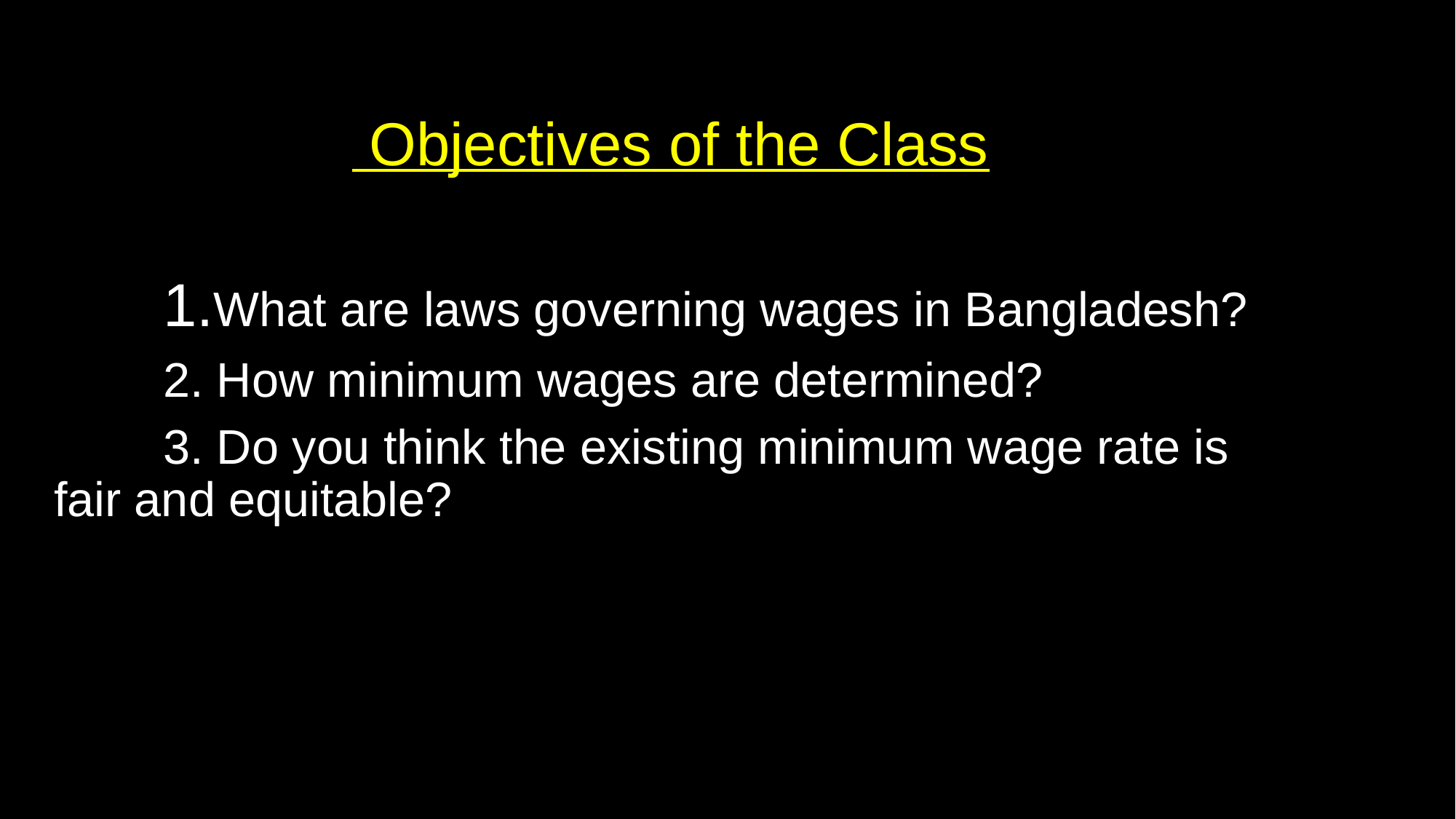

Objectives of the Class

	1.What are laws governing wages in Bangladesh?
	2. How minimum wages are determined?
	3. Do you think the existing minimum wage rate is fair and equitable?